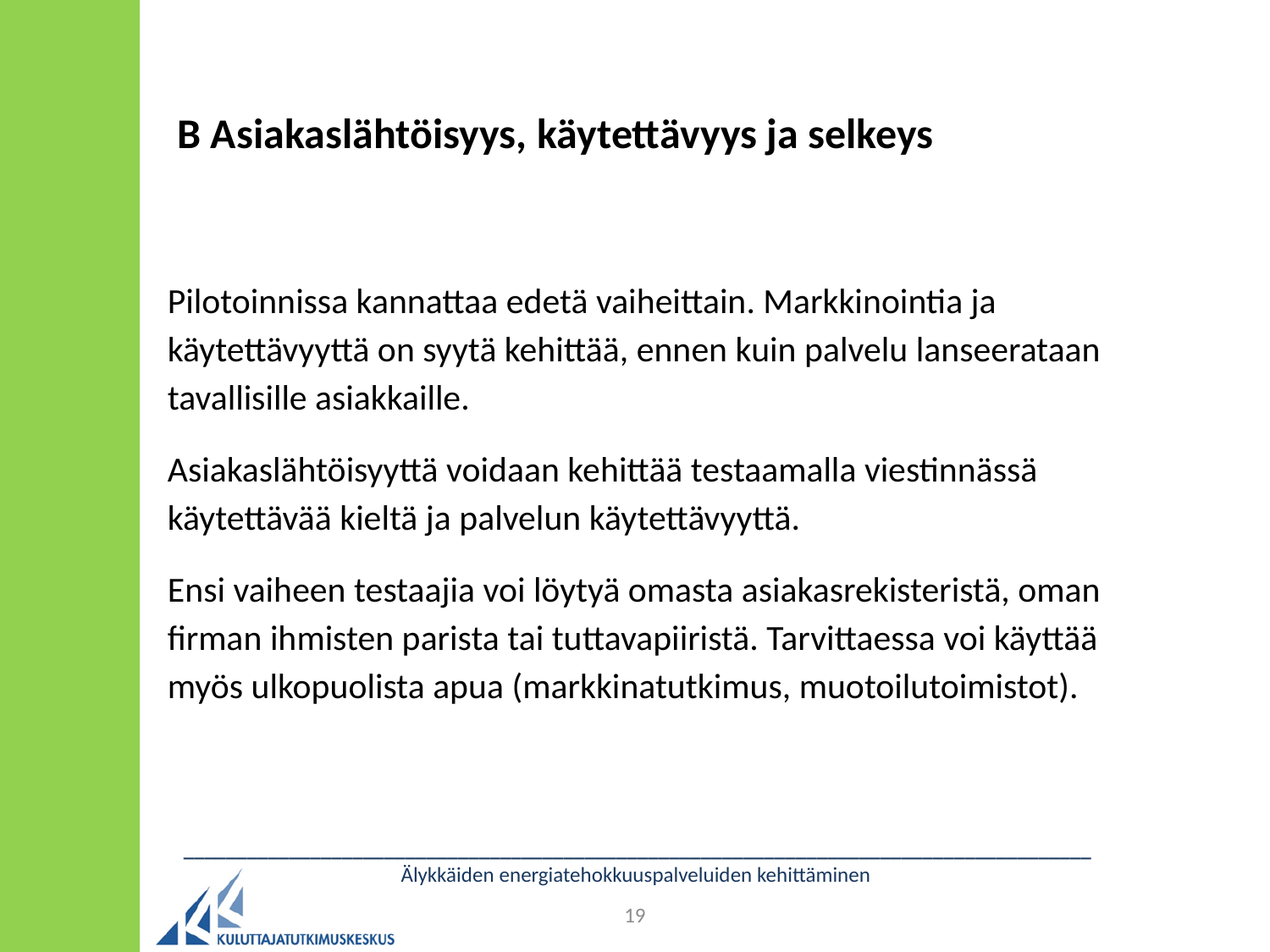

# B Asiakaslähtöisyys, käytettävyys ja selkeys
Pilotoinnissa kannattaa edetä vaiheittain. Markkinointia ja käytettävyyttä on syytä kehittää, ennen kuin palvelu lanseerataan tavallisille asiakkaille.

Asiakaslähtöisyyttä voidaan kehittää testaamalla viestinnässä käytettävää kieltä ja palvelun käytettävyyttä.

Ensi vaiheen testaajia voi löytyä omasta asiakasrekisteristä, oman firman ihmisten parista tai tuttavapiiristä. Tarvittaessa voi käyttää myös ulkopuolista apua (markkinatutkimus, muotoilutoimistot).

______________________________________________________________________________________
Älykkäiden energiatehokkuuspalveluiden kehittäminen
19